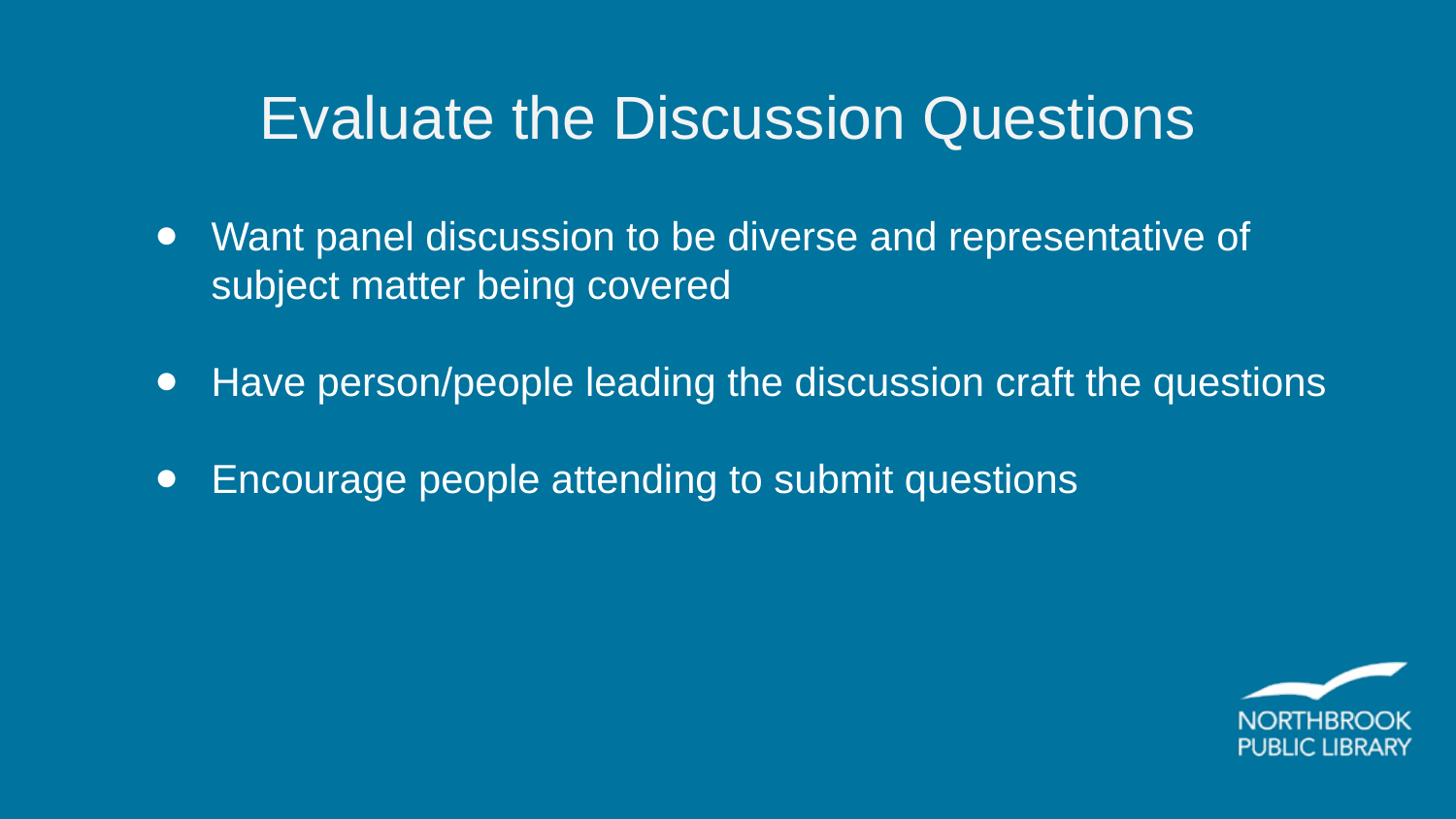

Evaluate the Discussion Questions
Want panel discussion to be diverse and representative of subject matter being covered

Have person/people leading the discussion craft the questions

Encourage people attending to submit questions